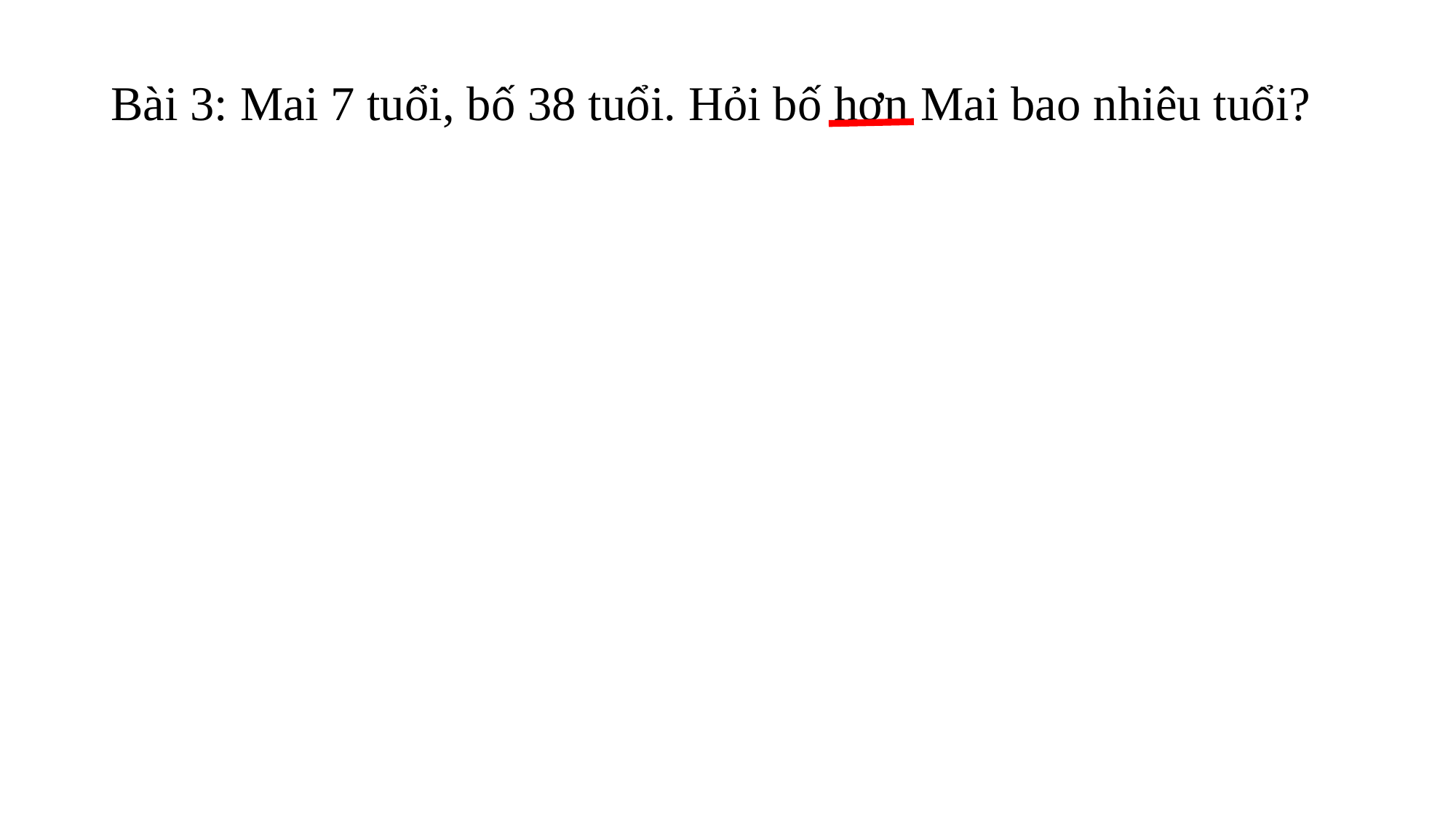

Bài 3: Mai 7 tuổi, bố 38 tuổi. Hỏi bố hơn Mai bao nhiêu tuổi?